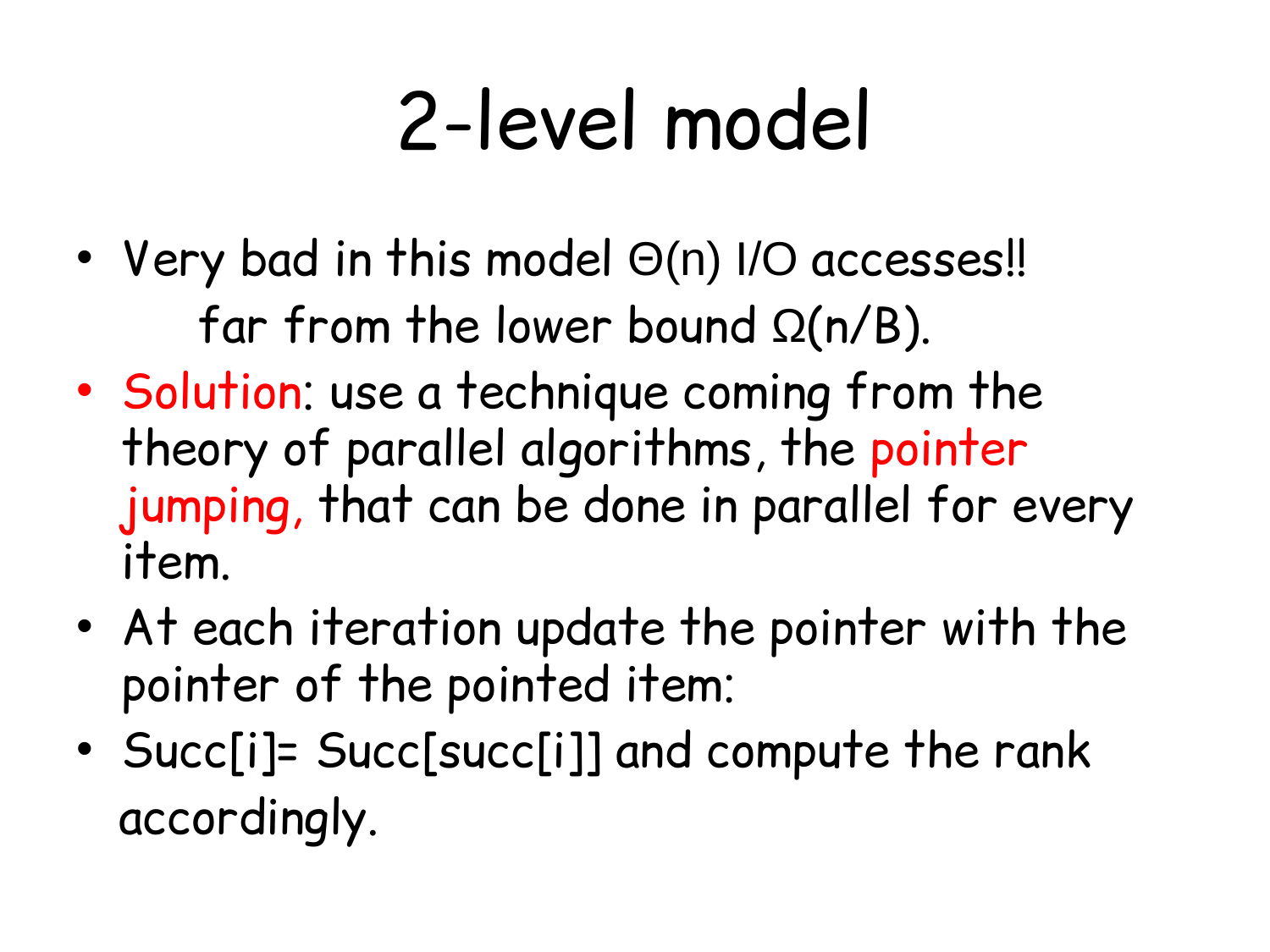

# 2-level model
Very bad in this model Θ(n) I/O accesses!!
	far from the lower bound Ω(n/B).
Solution: use a technique coming from the theory of parallel algorithms, the pointer jumping, that can be done in parallel for every item.
At each iteration update the pointer with the pointer of the pointed item:
Succ[i]= Succ[succ[i]] and compute the rank
   accordingly.